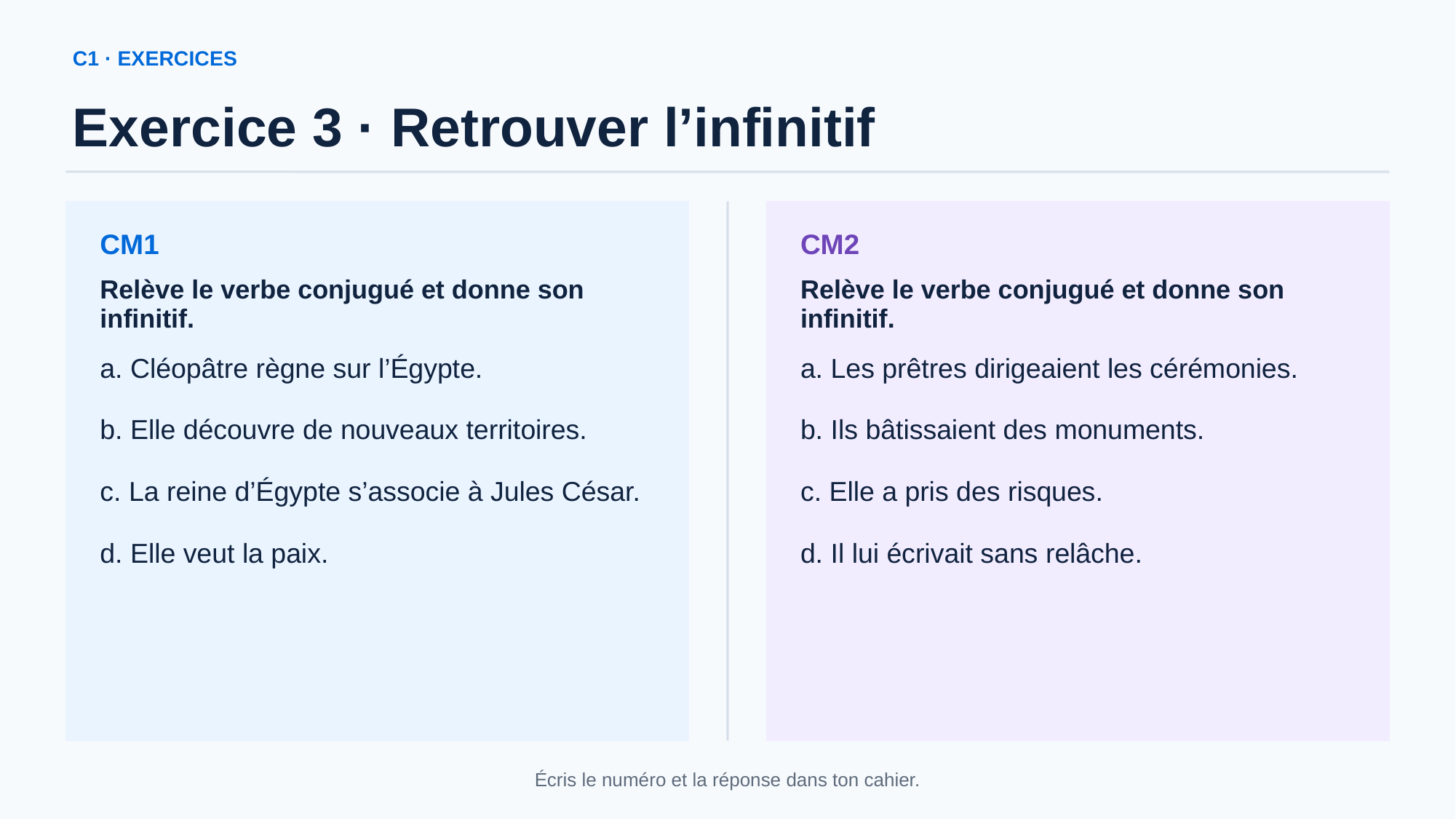

C1 · EXERCICES
Exercice 3 · Retrouver l’infinitif

CM1
CM2
Relève le verbe conjugué et donne son infinitif.
Relève le verbe conjugué et donne son infinitif.
a. Cléopâtre règne sur l’Égypte.

b. Elle découvre de nouveaux territoires.

c. La reine d’Égypte s’associe à Jules César.

d. Elle veut la paix.
a. Les prêtres dirigeaient les cérémonies.

b. Ils bâtissaient des monuments.

c. Elle a pris des risques.

d. Il lui écrivait sans relâche.
Écris le numéro et la réponse dans ton cahier.